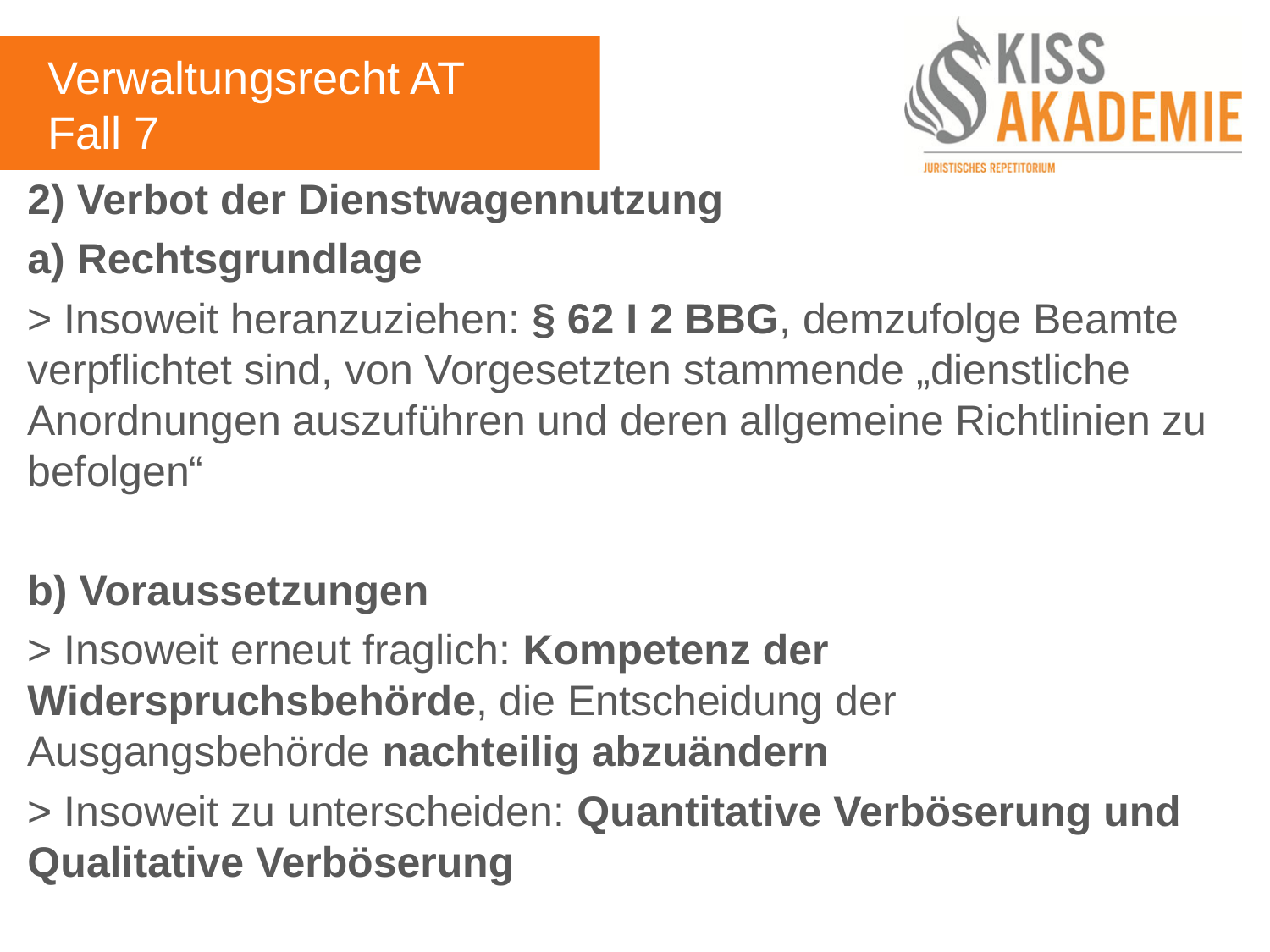

Verwaltungsrecht AT
Fall 7
2) Verbot der Dienstwagennutzung
a) Rechtsgrundlage
> Insoweit heranzuziehen: § 62 I 2 BBG, demzufolge Beamte verpflichtet sind, von Vorgesetzten stammende „dienstliche Anordnungen auszuführen und deren allgemeine Richtlinien zu befolgen“

b) Voraussetzungen
> Insoweit erneut fraglich: Kompetenz der Widerspruchsbehörde, die Entscheidung der Ausgangsbehörde nachteilig abzuändern
> Insoweit zu unterscheiden: Quantitative Verböserung und Qualitative Verböserung